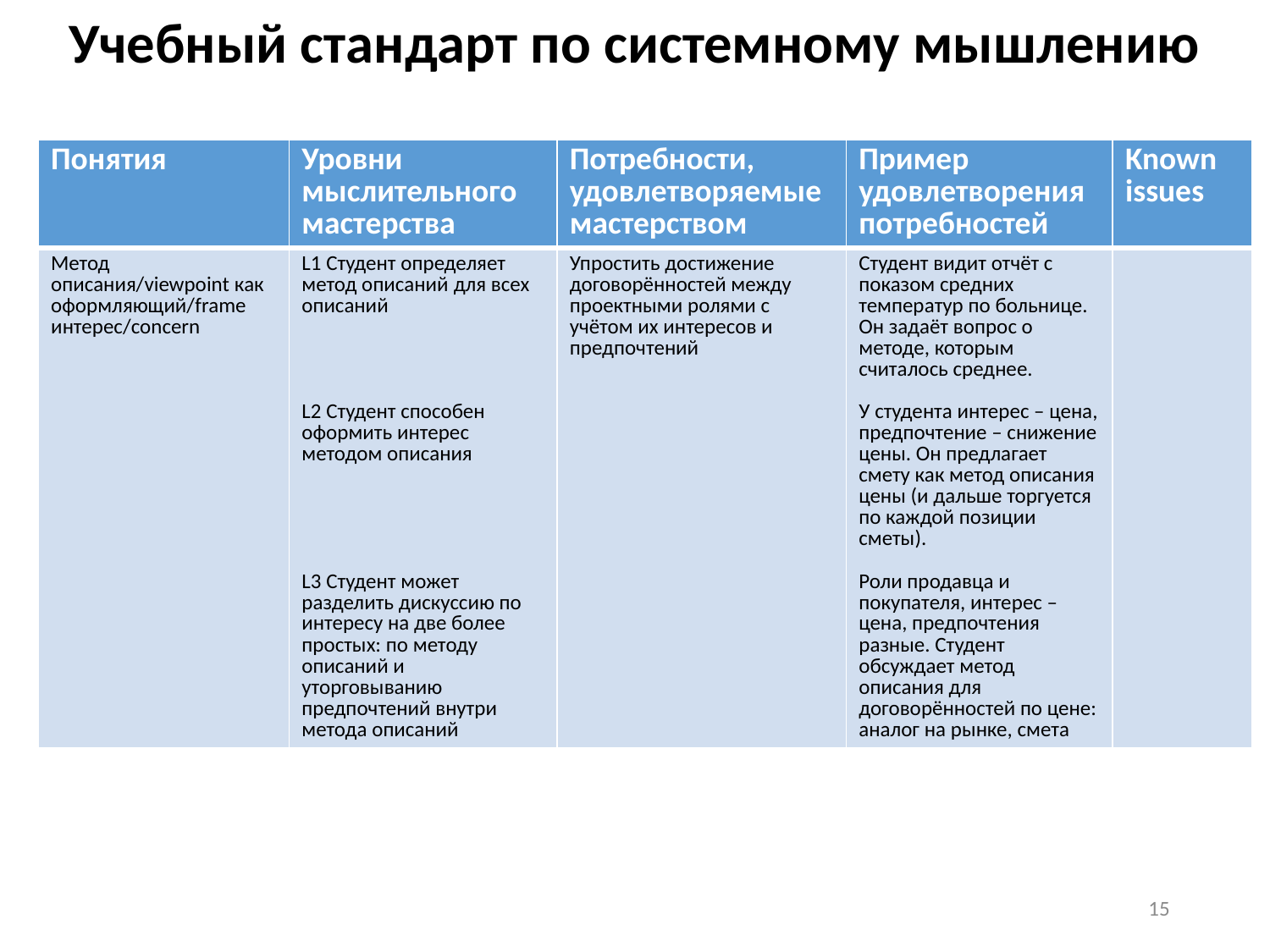

# Учебный стандарт по системному мышлению
| Понятия | Уровни мыслительного мастерства | Потребности, удовлетворяемые мастерством | Пример удовлетворения потребностей | Known issues |
| --- | --- | --- | --- | --- |
| Метод описания/viewpoint как оформляющий/frame интерес/concern | L1 Студент определяет метод описаний для всех описаний L2 Студент способен оформить интерес методом описания L3 Студент может разделить дискуссию по интересу на две более простых: по методу описаний и уторговыванию предпочтений внутри метода описаний | Упростить достижение договорённостей между проектными ролями с учётом их интересов и предпочтений | Студент видит отчёт с показом средних температур по больнице. Он задаёт вопрос о методе, которым считалось среднее. У студента интерес – цена, предпочтение – снижение цены. Он предлагает смету как метод описания цены (и дальше торгуется по каждой позиции сметы). Роли продавца и покупателя, интерес – цена, предпочтения разные. Студент обсуждает метод описания для договорённостей по цене: аналог на рынке, смета |  |
15